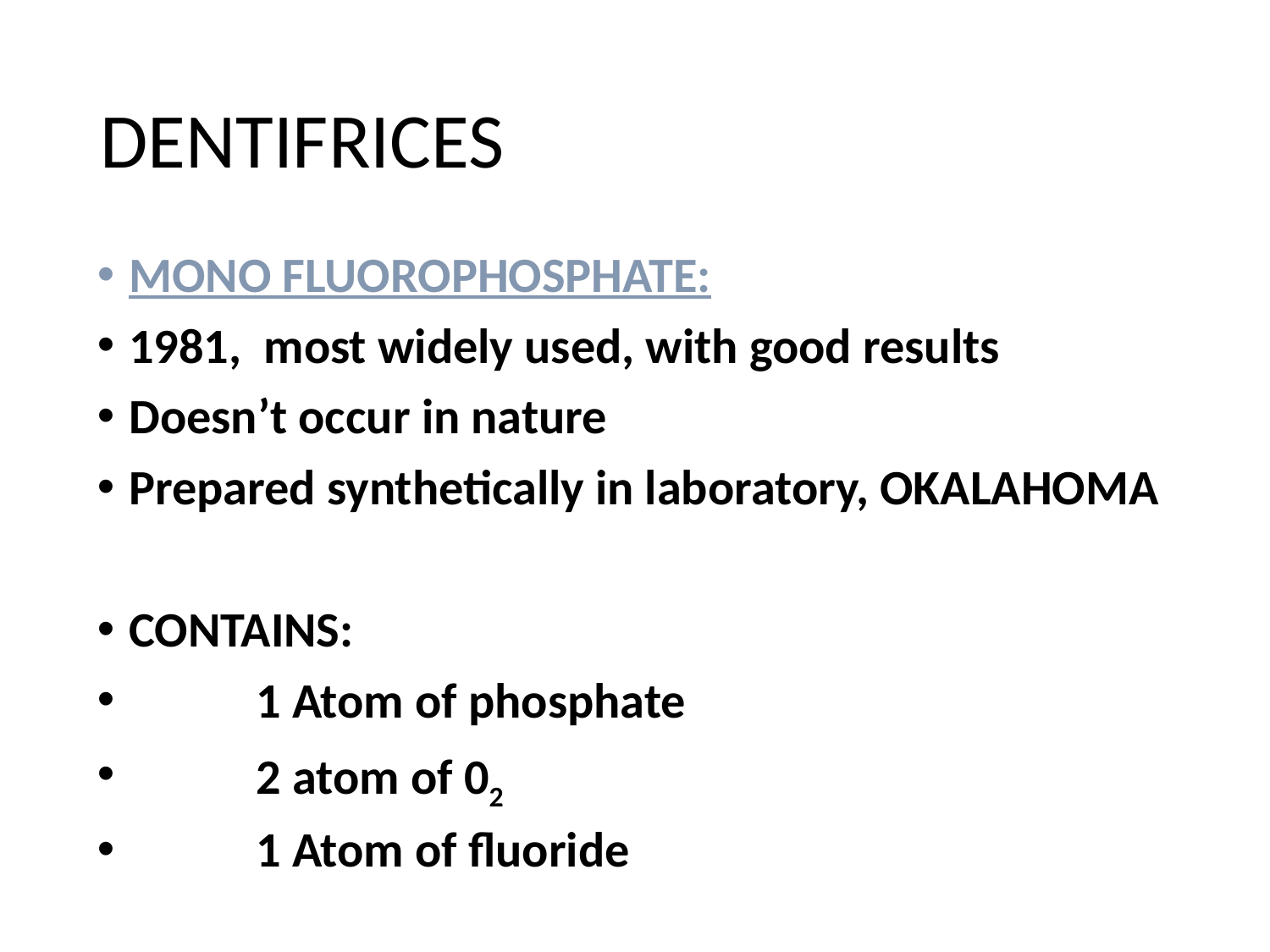

# DENTIFRICES
MONO FLUOROPHOSPHATE:
1981,  most widely used, with good results
Doesn’t occur in nature
Prepared synthetically in laboratory, OKALAHOMA

CONTAINS:
	1 Atom of phosphate
	2 atom of 02
	1 Atom of fluoride